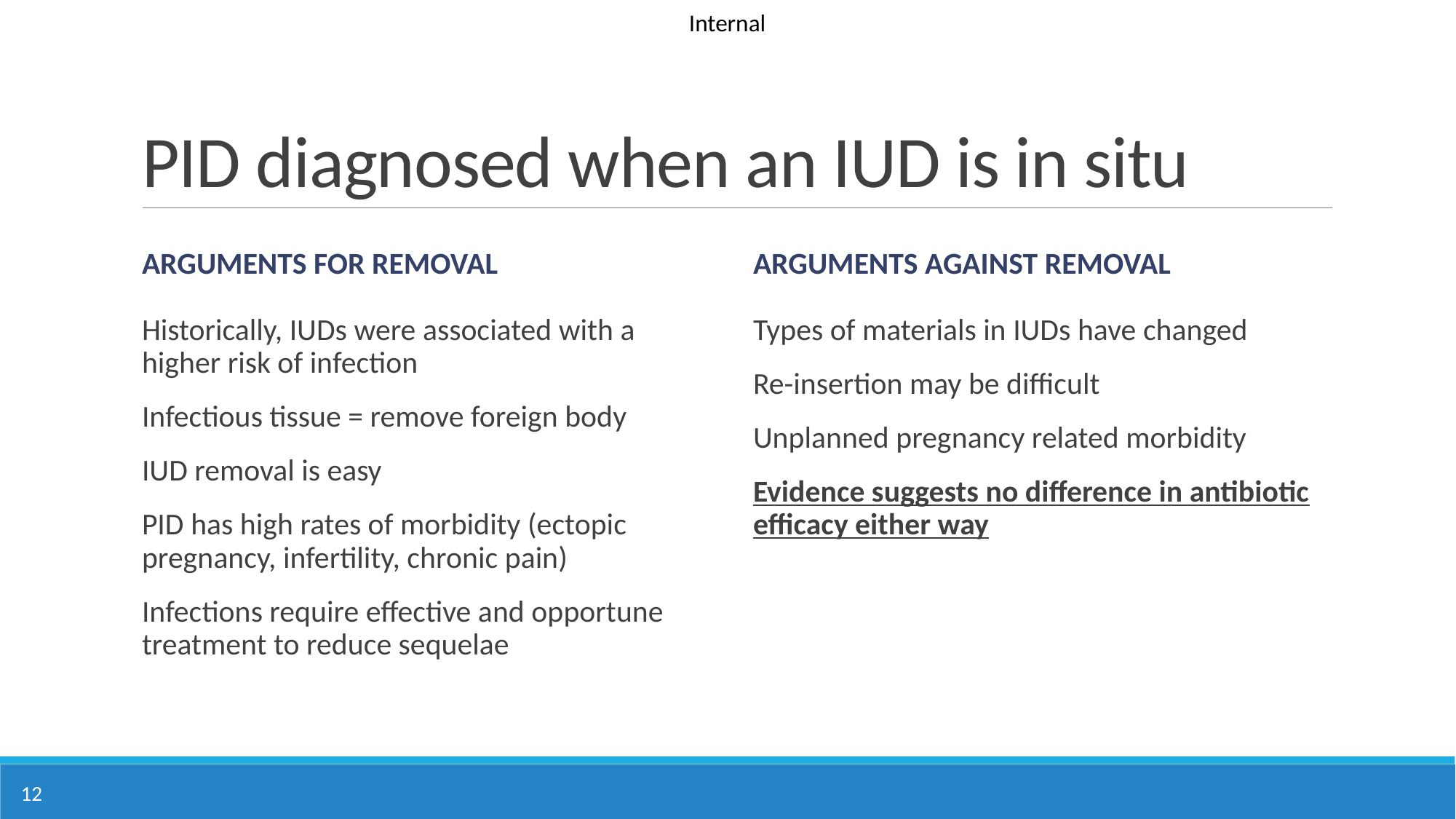

# PID diagnosed when an IUD is in situ
Arguments for removal
Arguments against removal
Types of materials in IUDs have changed
Re-insertion may be difficult
Unplanned pregnancy related morbidity
Evidence suggests no difference in antibiotic efficacy either way

Historically, IUDs were associated with a higher risk of infection
Infectious tissue = remove foreign body
IUD removal is easy
PID has high rates of morbidity (ectopic pregnancy, infertility, chronic pain)
Infections require effective and opportune treatment to reduce sequelae

12